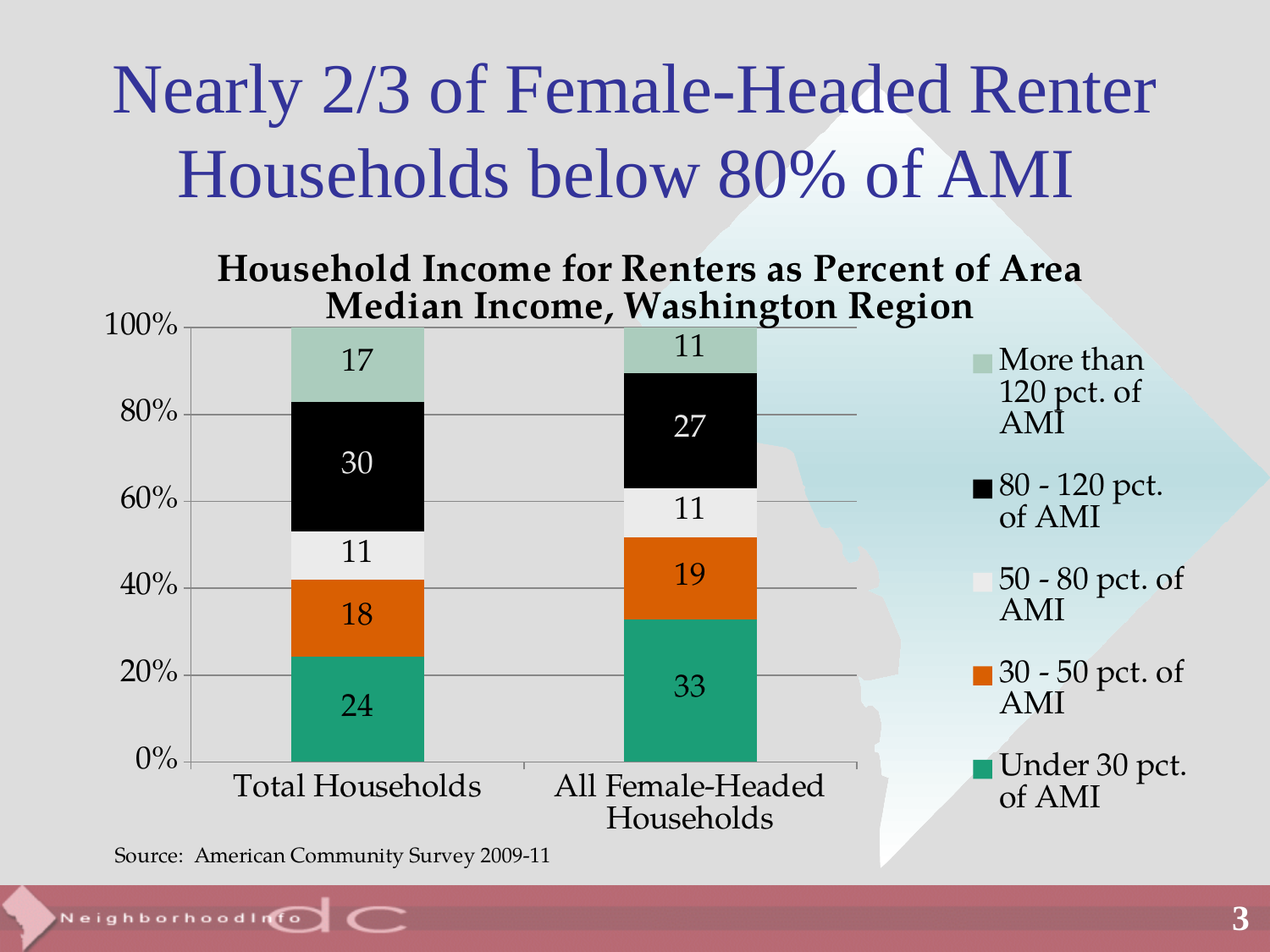

# Nearly 2/3 of Female-Headed Renter Households below 80% of AMI

### Chart: Household Income for Renters as Percent of Area Median Income, Washington Region

| Category | Under 30 pct. of AMI | 30 - 50 pct. of AMI | 50 - 80 pct. of AMI | 80 - 120 pct. of AMI | More than 120 pct. of AMI |
|---|---|---|---|---|---|
| Total Households | 24.2 | 17.7 | 11.2 | 29.7 | 17.2 |
| All Female-Headed Households | 32.9 | 18.8 | 11.4 | 26.5 | 10.5 |
3